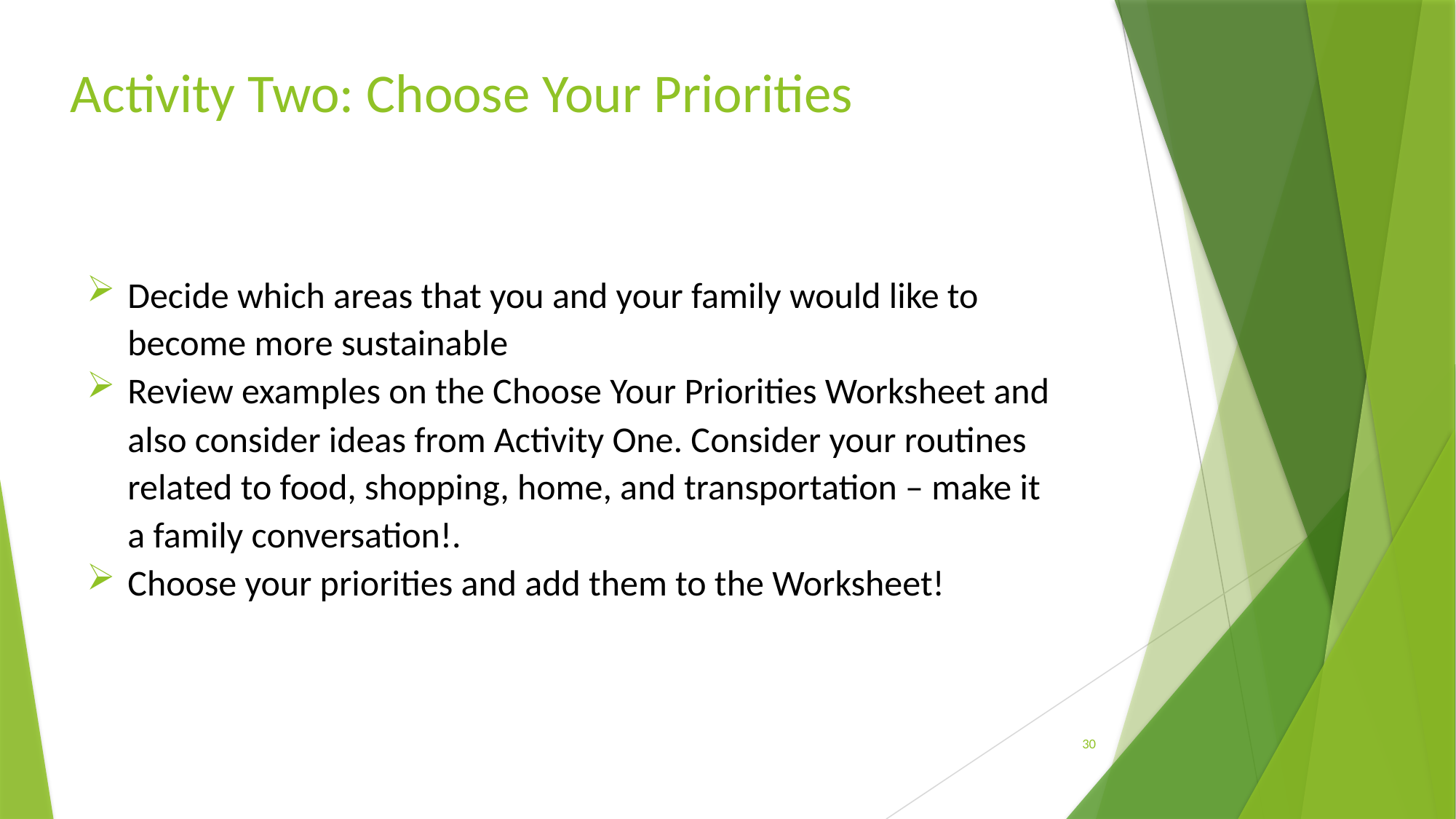

Activity Two: Choose Your Priorities
Decide which areas that you and your family would like to become more sustainable
Review examples on the Choose Your Priorities Worksheet and also consider ideas from Activity One. Consider your routines related to food, shopping, home, and transportation – make it a family conversation!.
Choose your priorities and add them to the Worksheet!
30